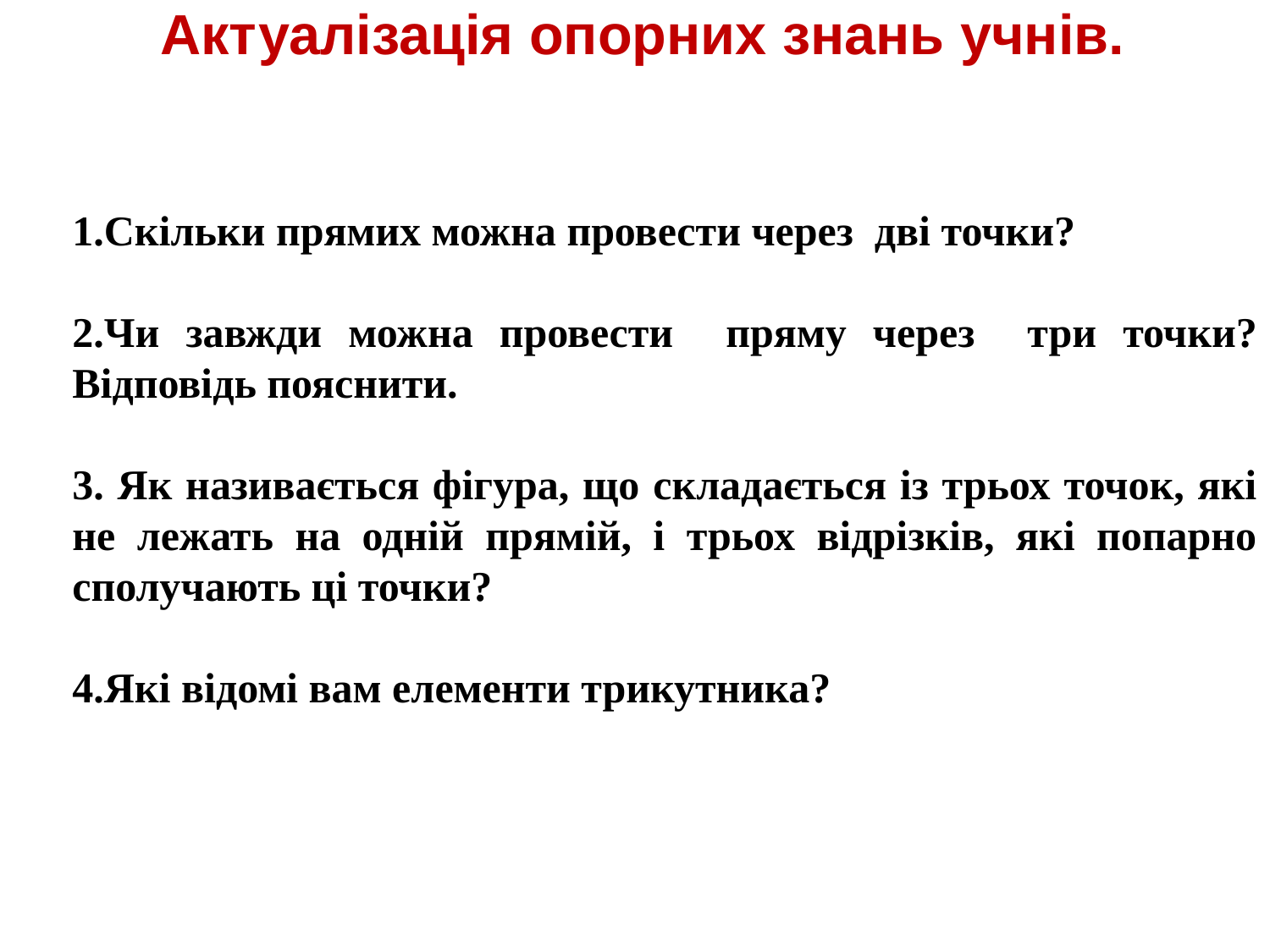

Актуалізація опорних знань учнів.
1.Скільки прямих можна провести через  дві точки?

2.Чи завжди можна провести  пряму через  три точки? Відповідь пояснити.

3. Як називається фігура, що складається із трьох точок, які не лежать на одній прямій, і трьох відрізків, які попарно сполучають ці точки?

4.Які відомі вам елементи трикутника?